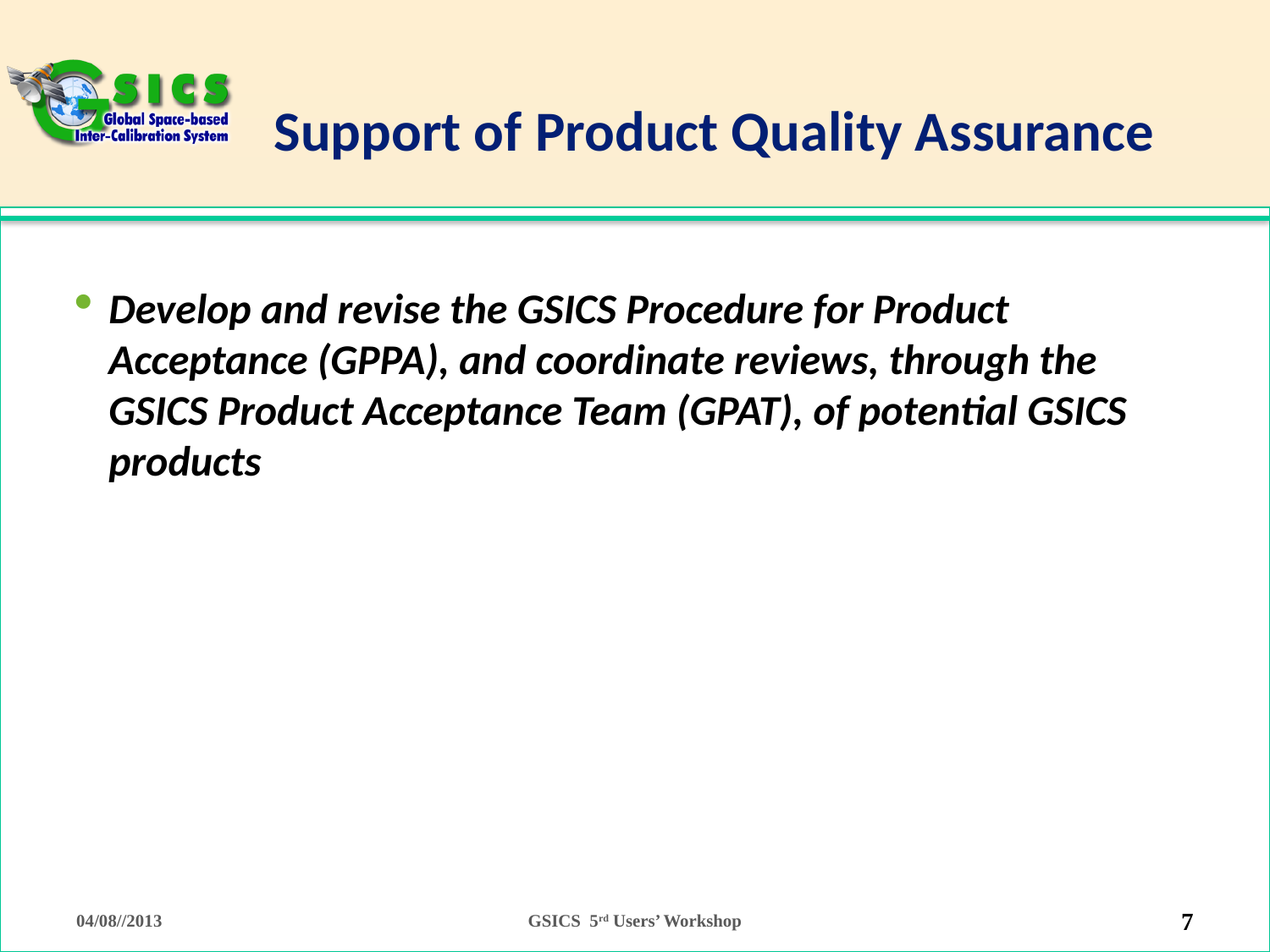

# Support of Product Quality Assurance
Develop and revise the GSICS Procedure for Product Acceptance (GPPA), and coordinate reviews, through the GSICS Product Acceptance Team (GPAT), of potential GSICS products

04/08//2013
7